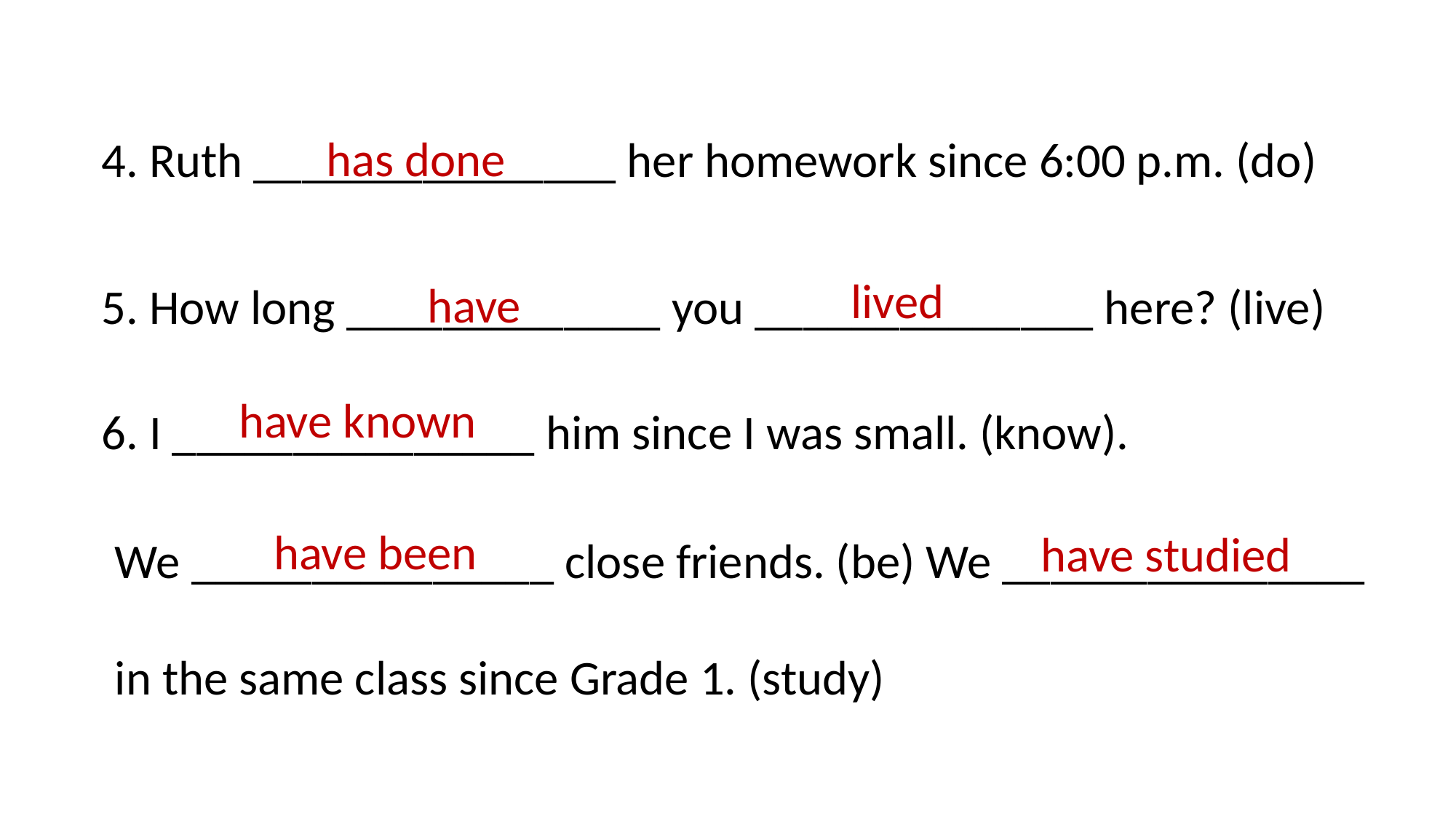

has done
4. Ruth _______________ her homework since 6:00 p.m. (do)

lived
have
5. How long _____________ you ______________ here? (live)

have known
6. I _______________ him since I was small. (know).

have been
have studied
We _______________ close friends. (be) We _______________

in the same class since Grade 1. (study)